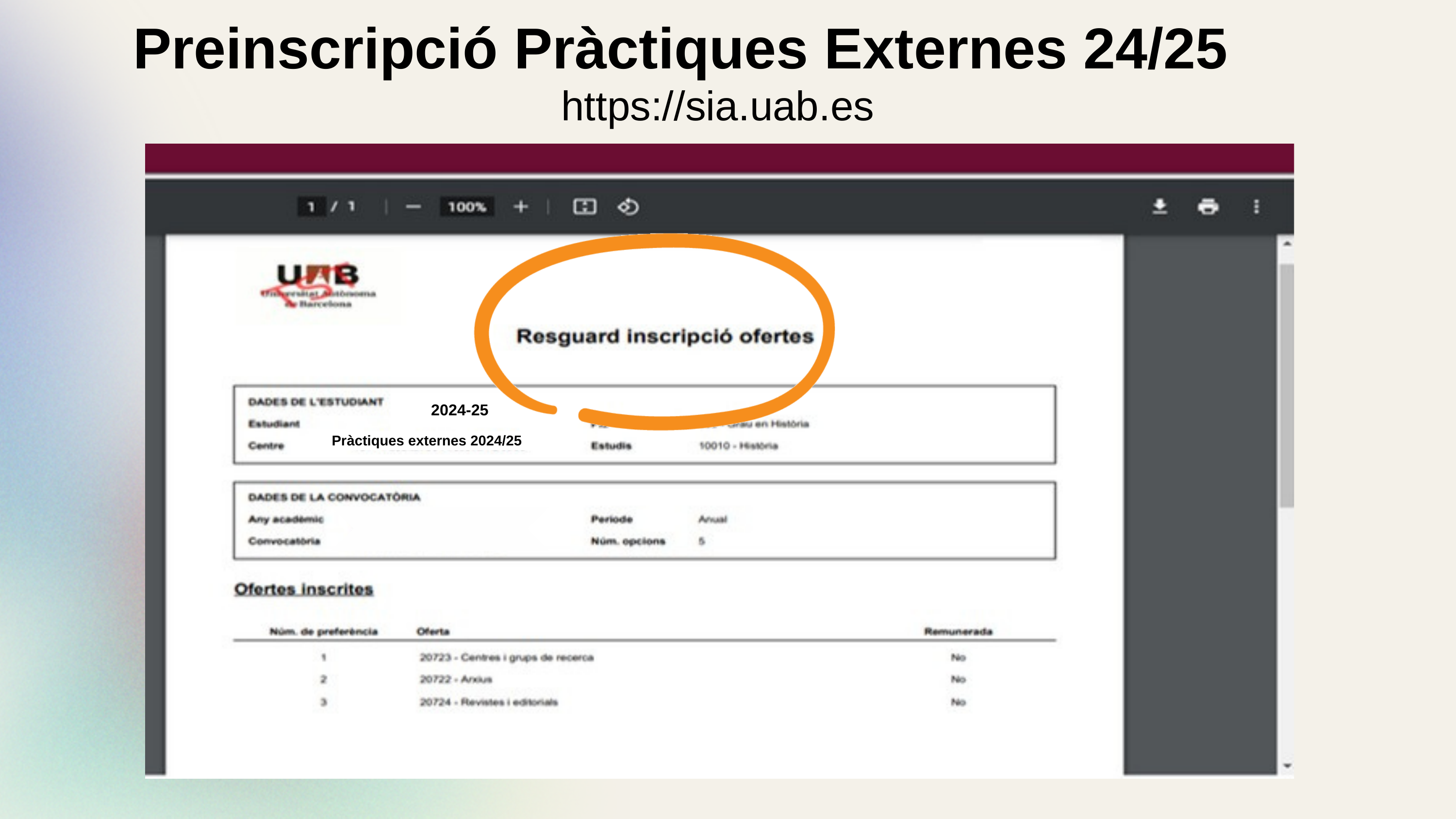

Preinscripció Pràctiques Externes 24/25
https://sia.uab.es

2024-25
Pràctiques externes 2024/25